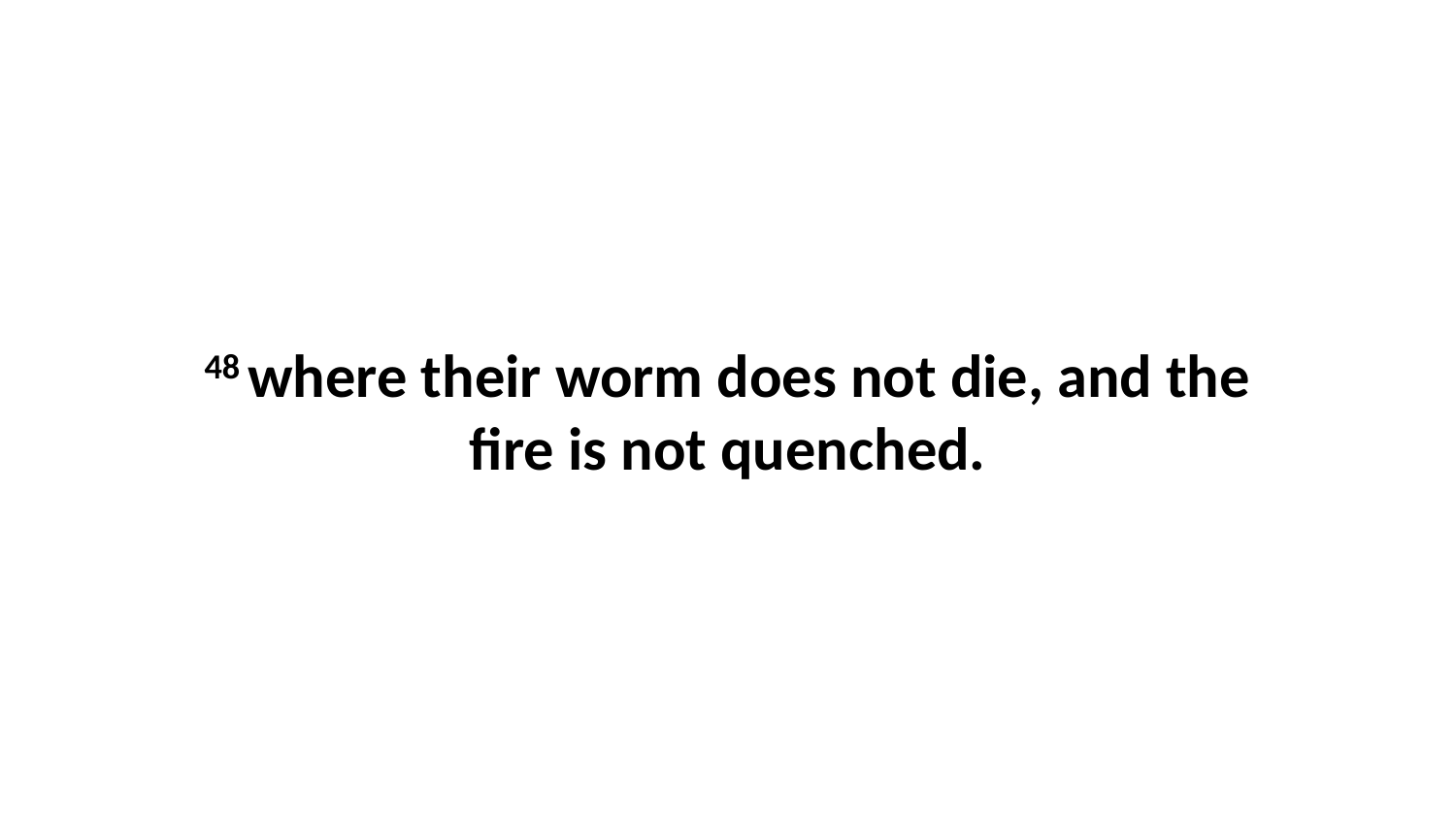

48 where their worm does not die, and the fire is not quenched.